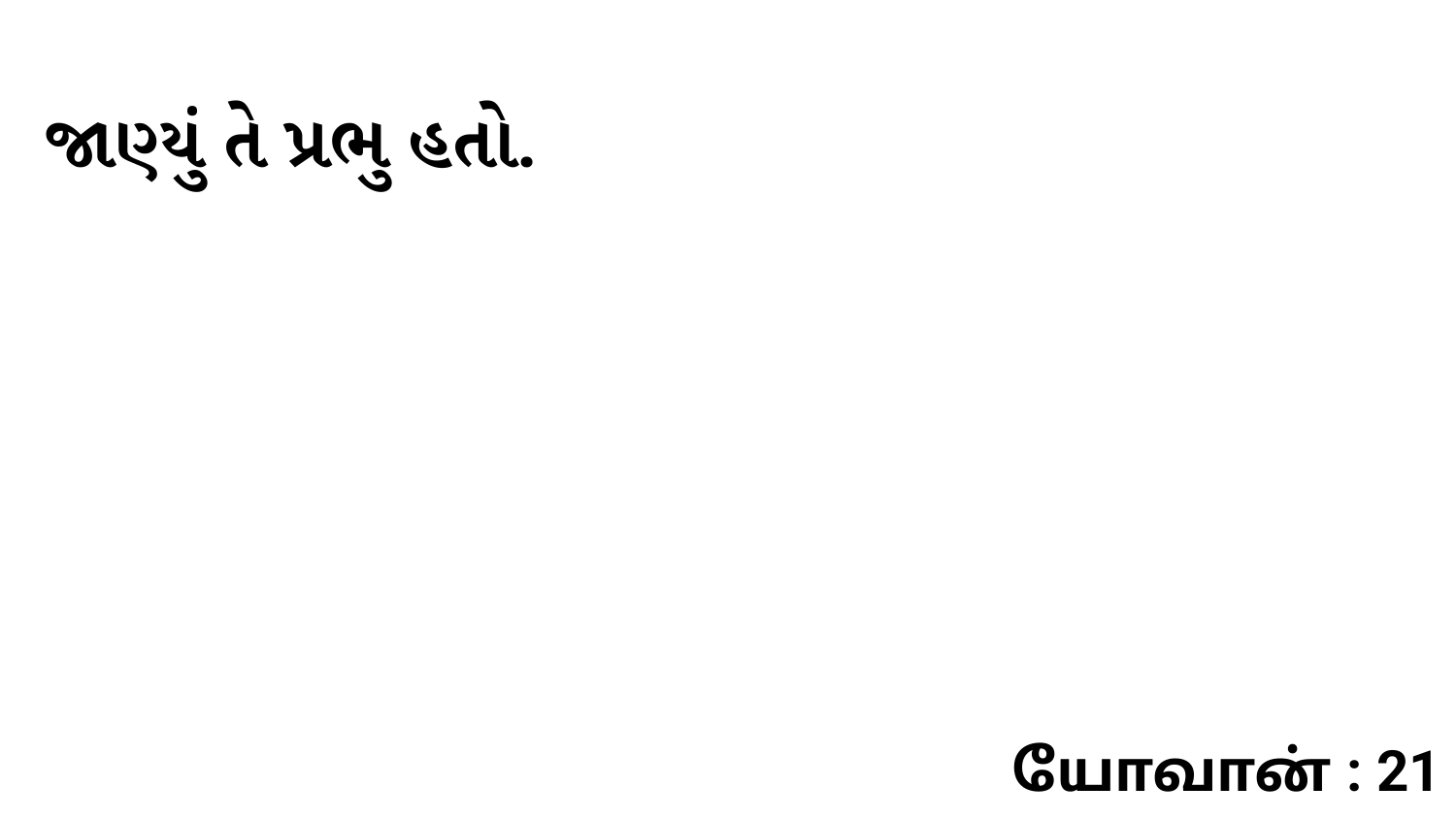

જાણ્યું તે પ્રભુ હતો.
யோவான் : 21